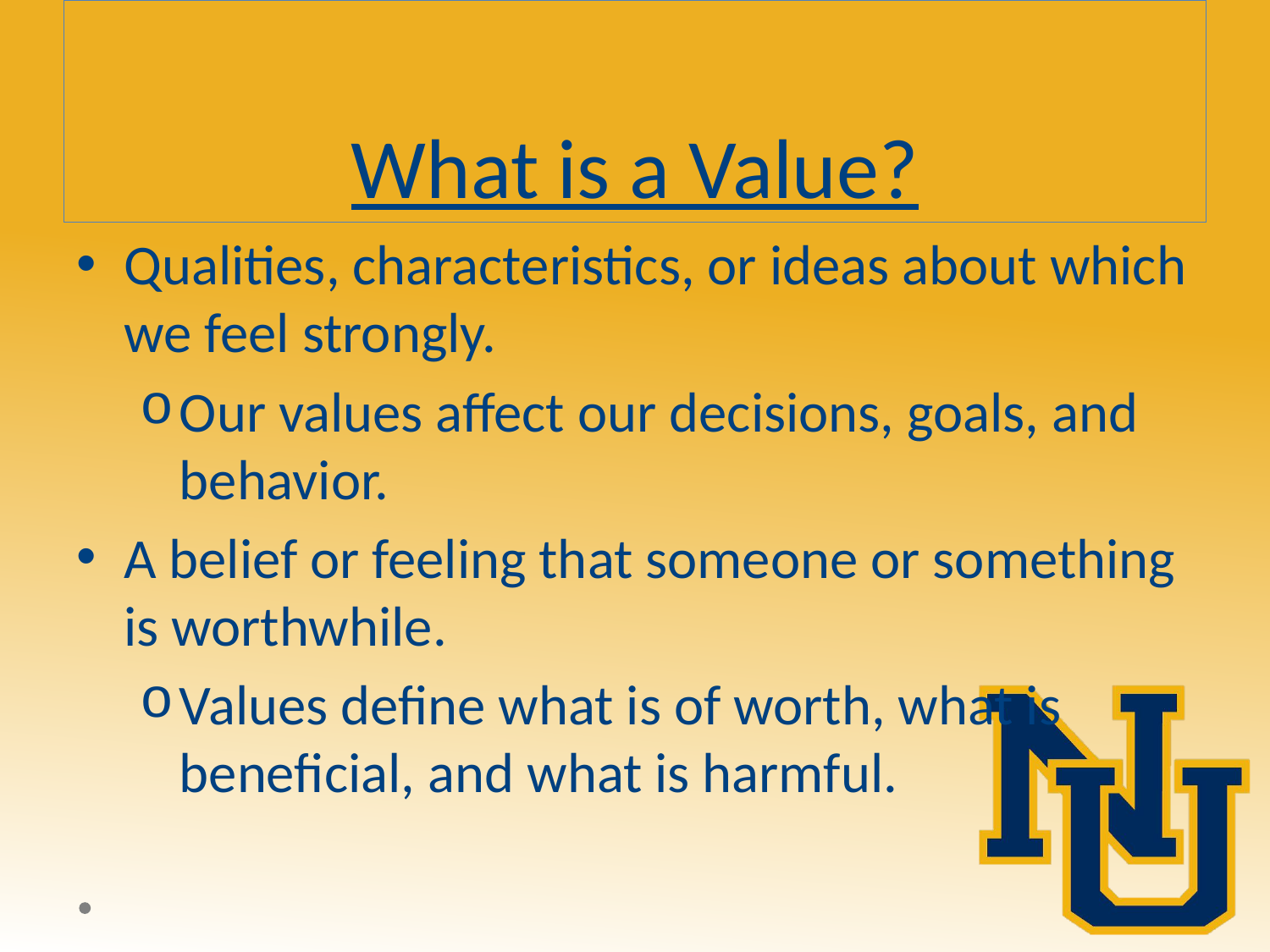

# What is a Value?
Qualities, characteristics, or ideas about which we feel strongly.
Our values affect our decisions, goals, and behavior.
A belief or feeling that someone or something is worthwhile.
Values define what is of worth, what is beneficial, and what is harmful.